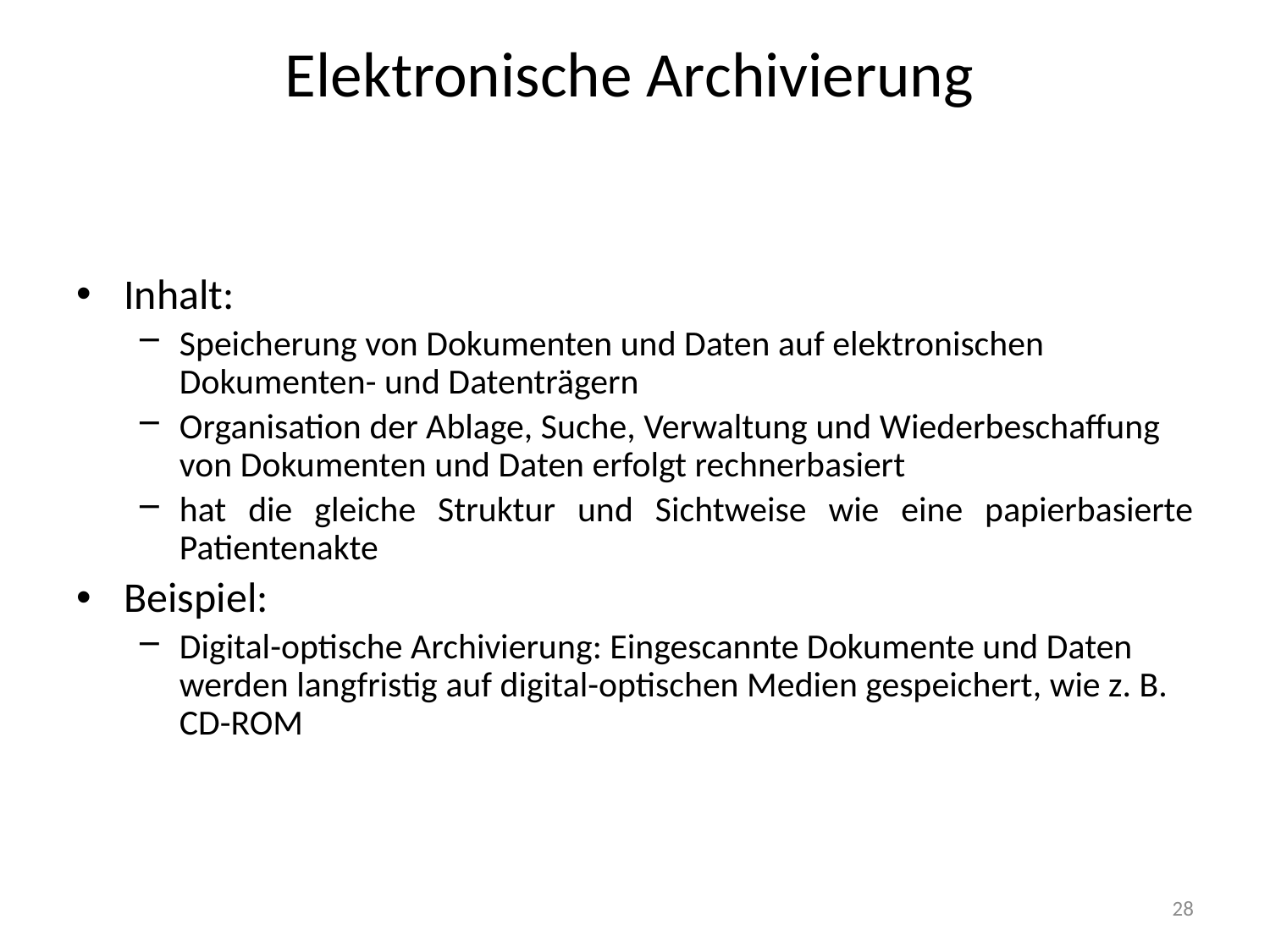

# Elektronische Archivierung
Inhalt:
Speicherung von Dokumenten und Daten auf elektronischen Dokumenten- und Datenträgern
Organisation der Ablage, Suche, Verwaltung und Wiederbeschaffung von Dokumenten und Daten erfolgt rechnerbasiert
hat die gleiche Struktur und Sichtweise wie eine papierbasierte Patientenakte
Beispiel:
Digital-optische Archivierung: Eingescannte Dokumente und Daten werden langfristig auf digital-optischen Medien gespeichert, wie z. B. CD-ROM
28